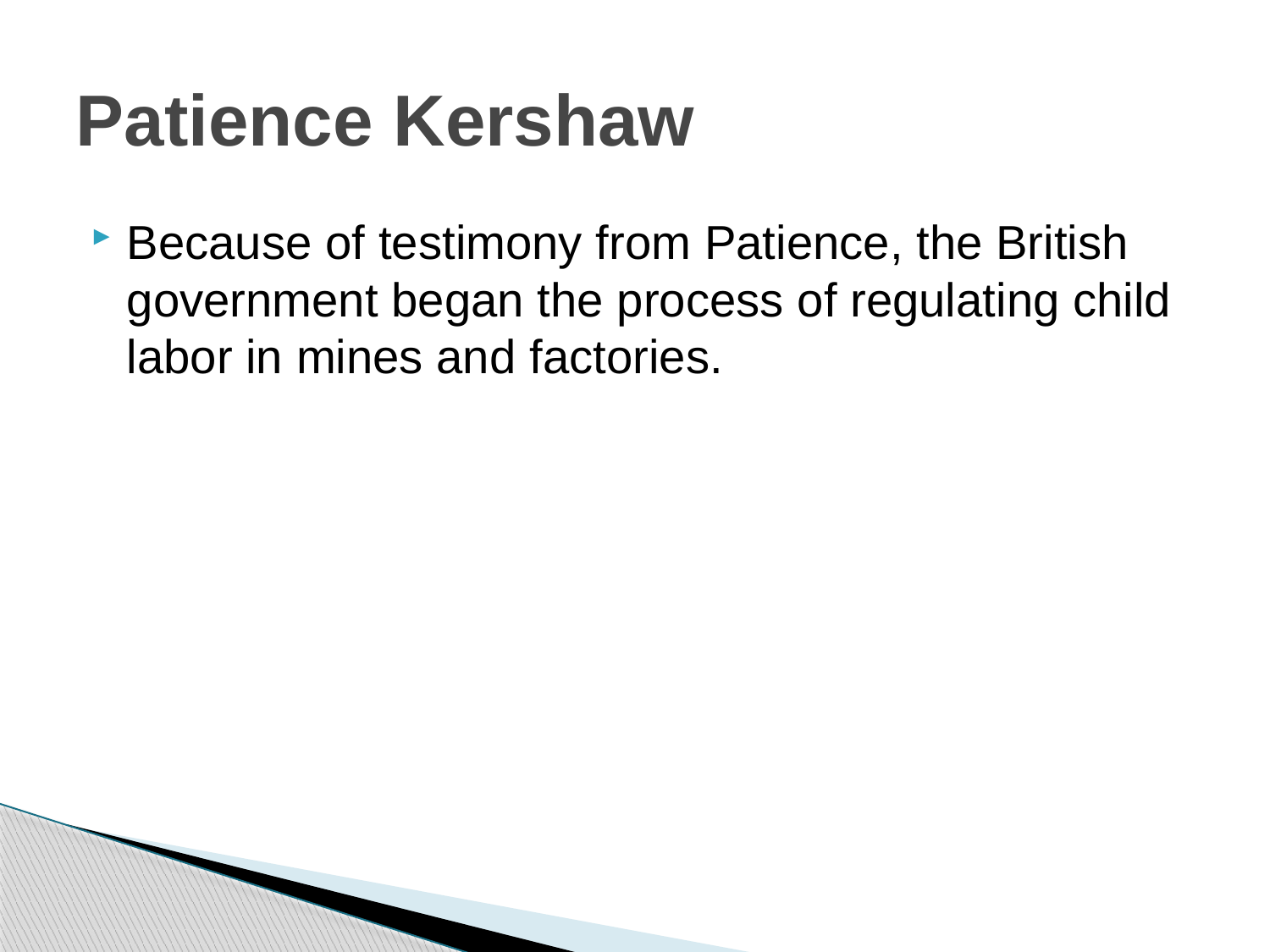

# Patience Kershaw
Because of testimony from Patience, the British government began the process of regulating child labor in mines and factories.